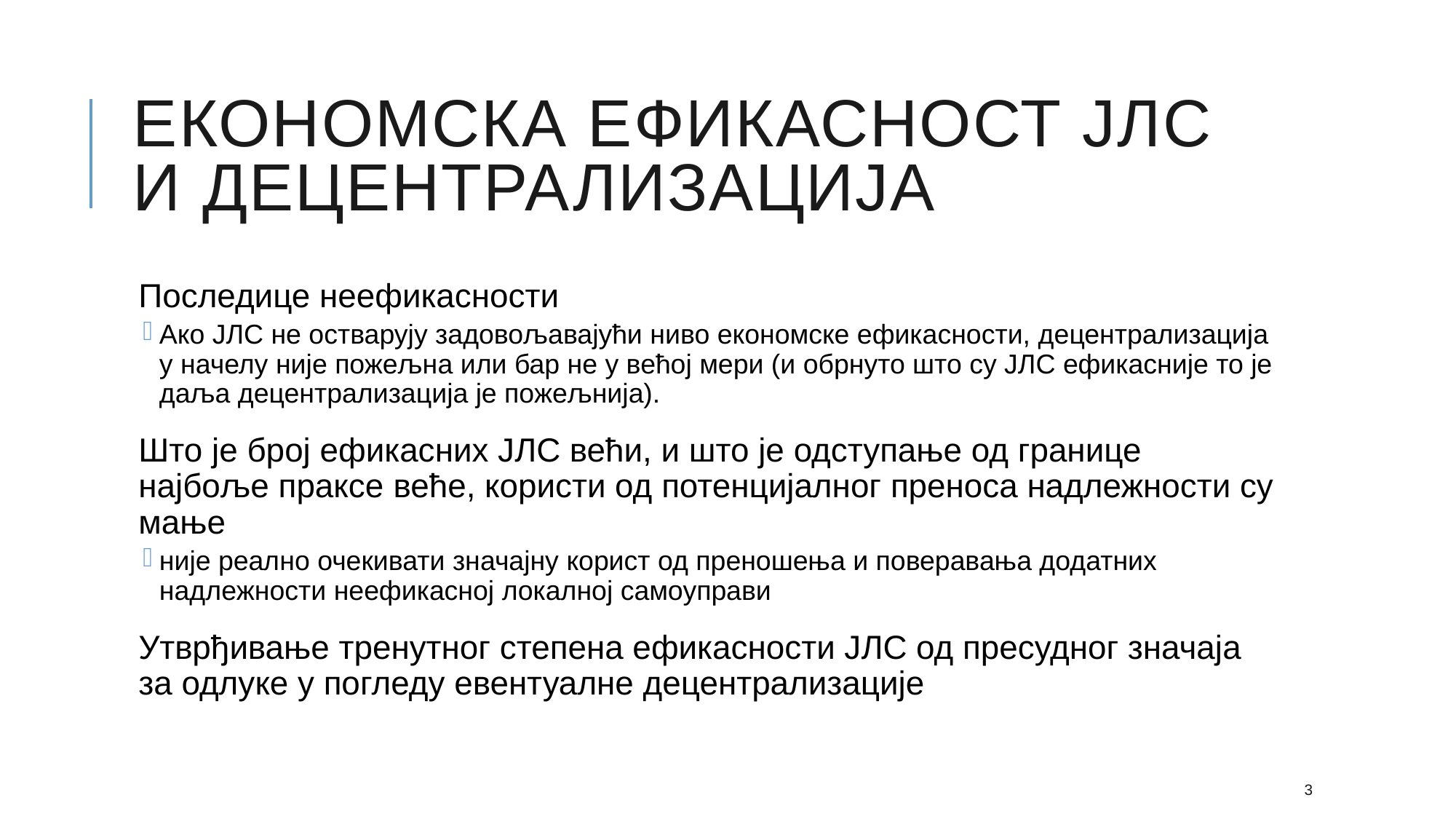

# Економска ефикасност ЈЛС и децентрализација
Последице неефикасности
Ако ЈЛС не остварују задовољавајући ниво економске ефикасности, децентрализација у начелу није пожељна или бар не у већој мери (и обрнуто што су ЈЛС ефикасније то је даља децентрализација је пожељнија).
Што је број ефикасних ЈЛС већи, и што је одступање од границе најбоље праксе веће, користи од потенцијалног преноса надлежности су мање
није реално очекивати значајну корист од преношења и поверавања додатних надлежности неефикасној локалној самоуправи
Утврђивање тренутног степена ефикасности ЈЛС од пресудног значаја за одлуке у погледу евентуалне децентрализације
3